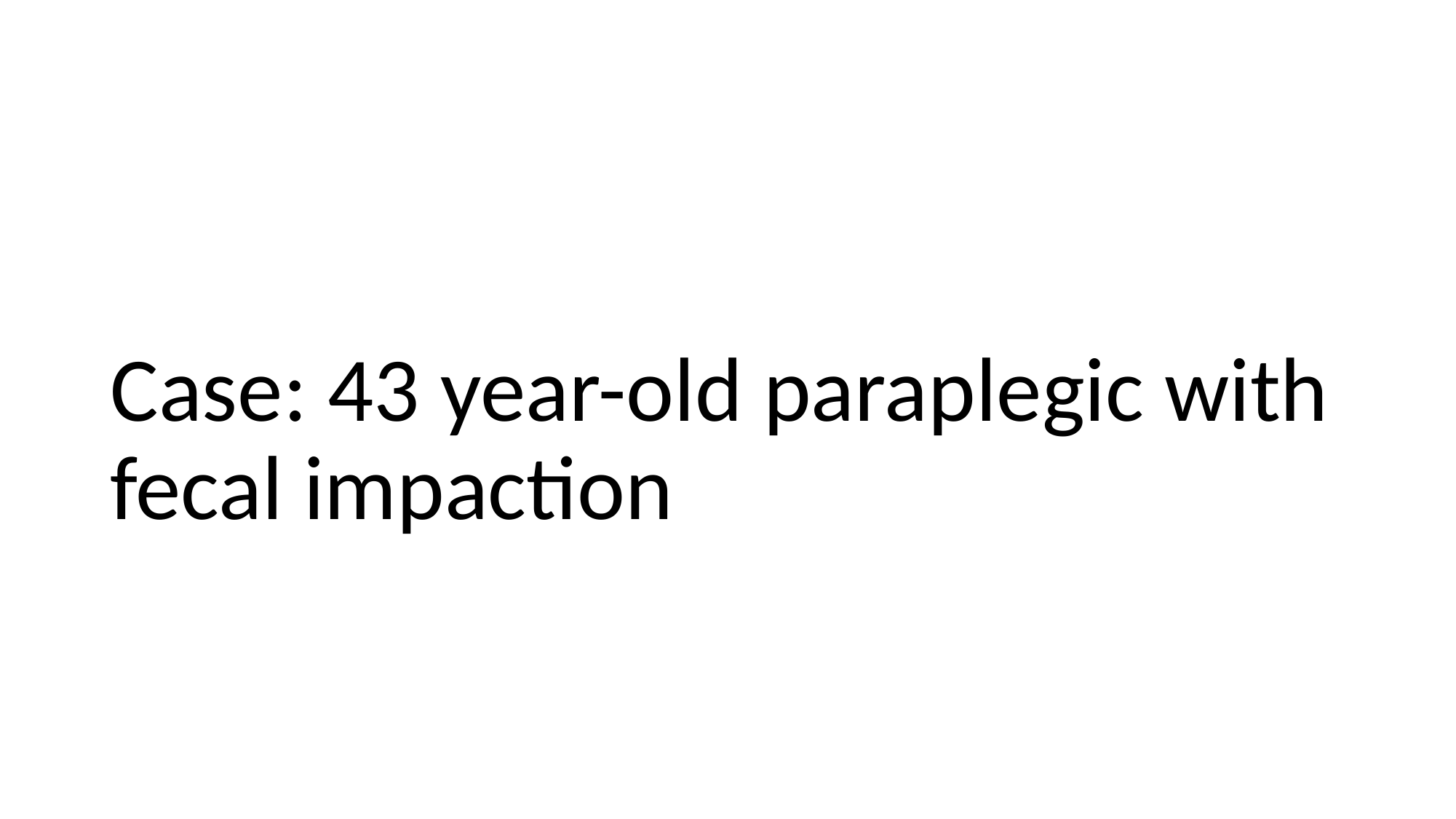

# Case: 43 year-old paraplegic with fecal impaction